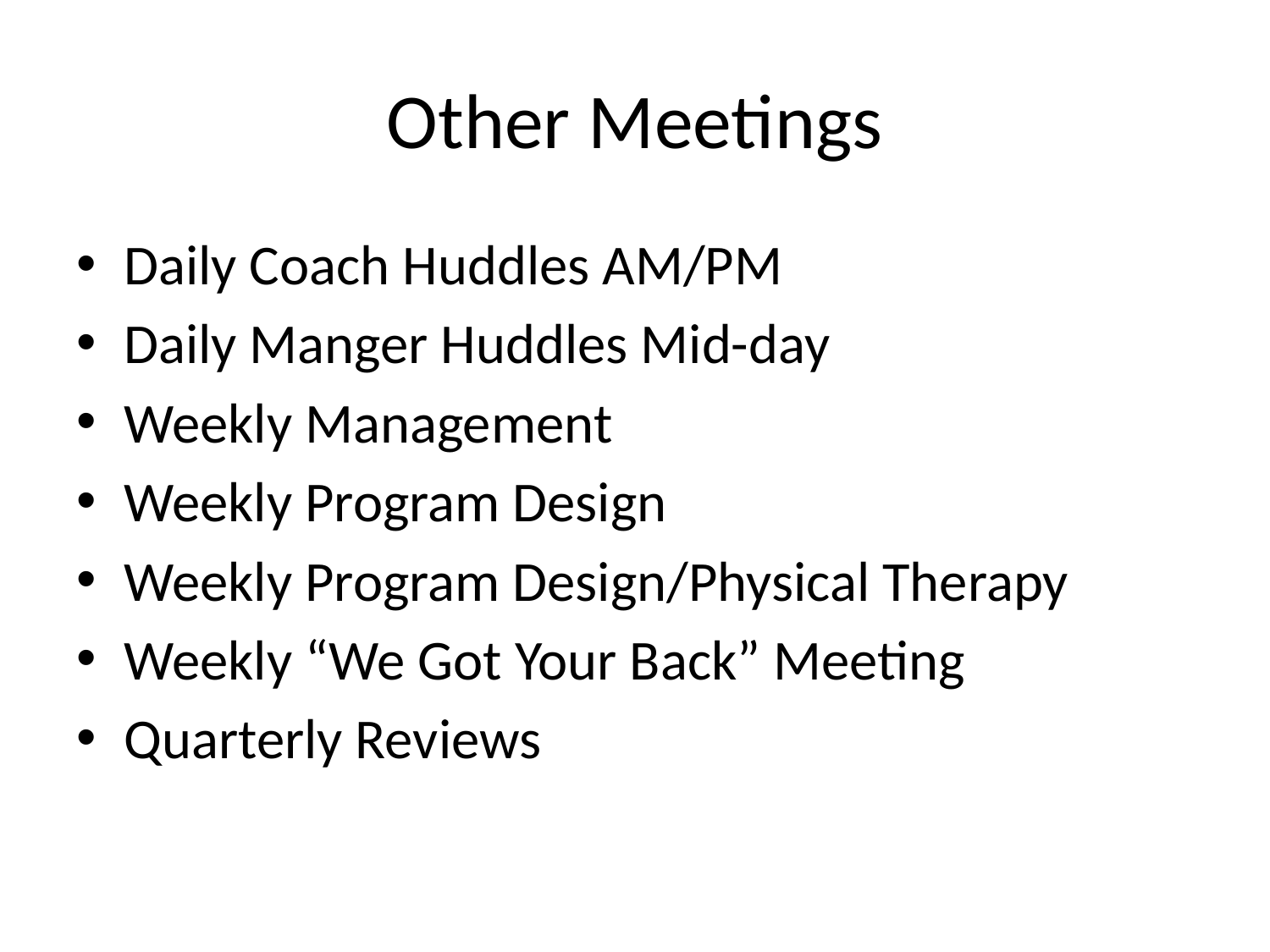

# Other Meetings
Daily Coach Huddles AM/PM
Daily Manger Huddles Mid-day
Weekly Management
Weekly Program Design
Weekly Program Design/Physical Therapy
Weekly “We Got Your Back” Meeting
Quarterly Reviews